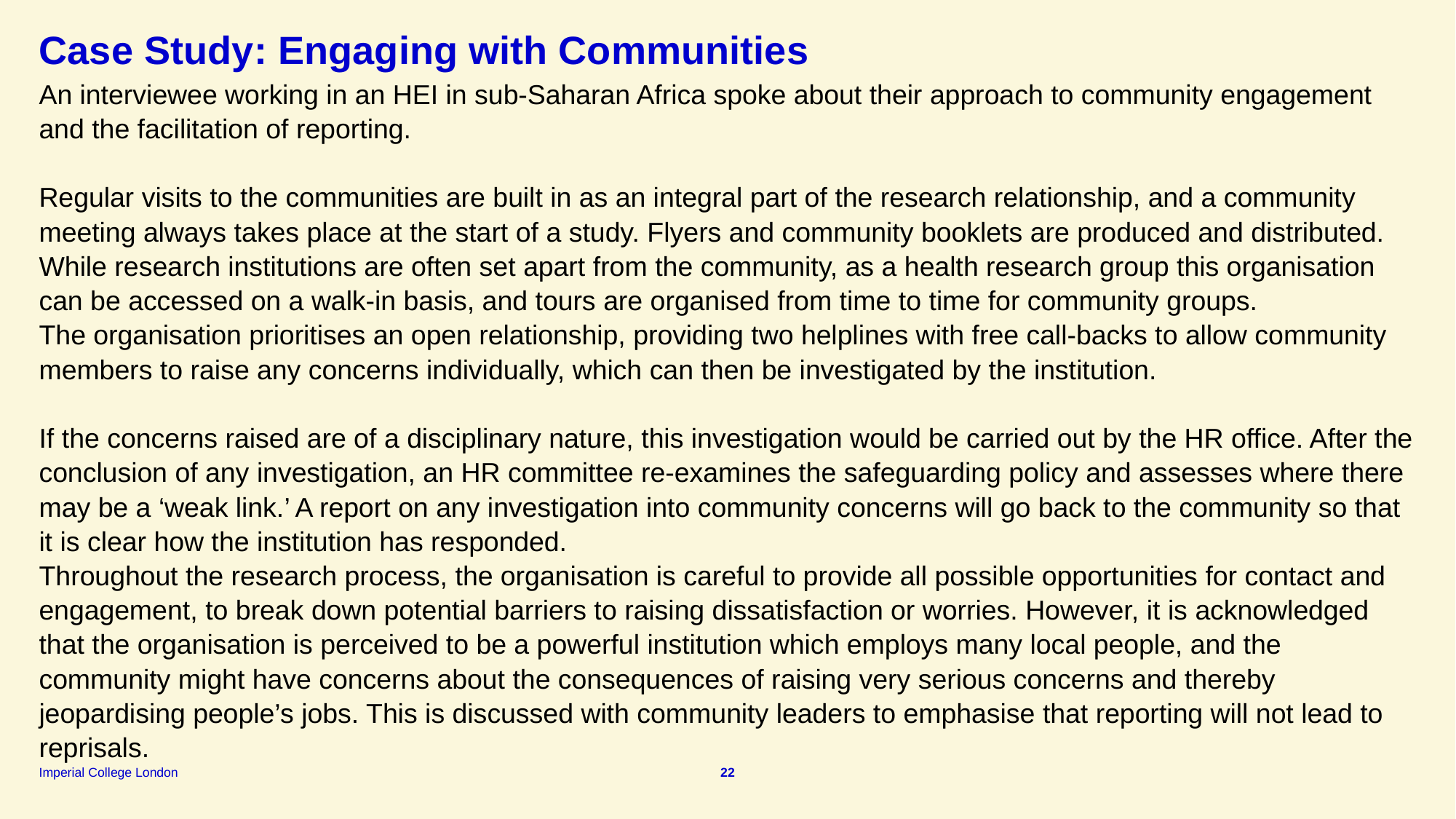

# Case Study: Engaging with Communities
An interviewee working in an HEI in sub-Saharan Africa spoke about their approach to community engagement and the facilitation of reporting.

Regular visits to the communities are built in as an integral part of the research relationship, and a community meeting always takes place at the start of a study. Flyers and community booklets are produced and distributed. While research institutions are often set apart from the community, as a health research group this organisation can be accessed on a walk-in basis, and tours are organised from time to time for community groups.
The organisation prioritises an open relationship, providing two helplines with free call-backs to allow community members to raise any concerns individually, which can then be investigated by the institution.

If the concerns raised are of a disciplinary nature, this investigation would be carried out by the HR office. After the conclusion of any investigation, an HR committee re-examines the safeguarding policy and assesses where there may be a ‘weak link.’ A report on any investigation into community concerns will go back to the community so that it is clear how the institution has responded.
Throughout the research process, the organisation is careful to provide all possible opportunities for contact and engagement, to break down potential barriers to raising dissatisfaction or worries. However, it is acknowledged that the organisation is perceived to be a powerful institution which employs many local people, and the community might have concerns about the consequences of raising very serious concerns and thereby jeopardising people’s jobs. This is discussed with community leaders to emphasise that reporting will not lead to reprisals.

22